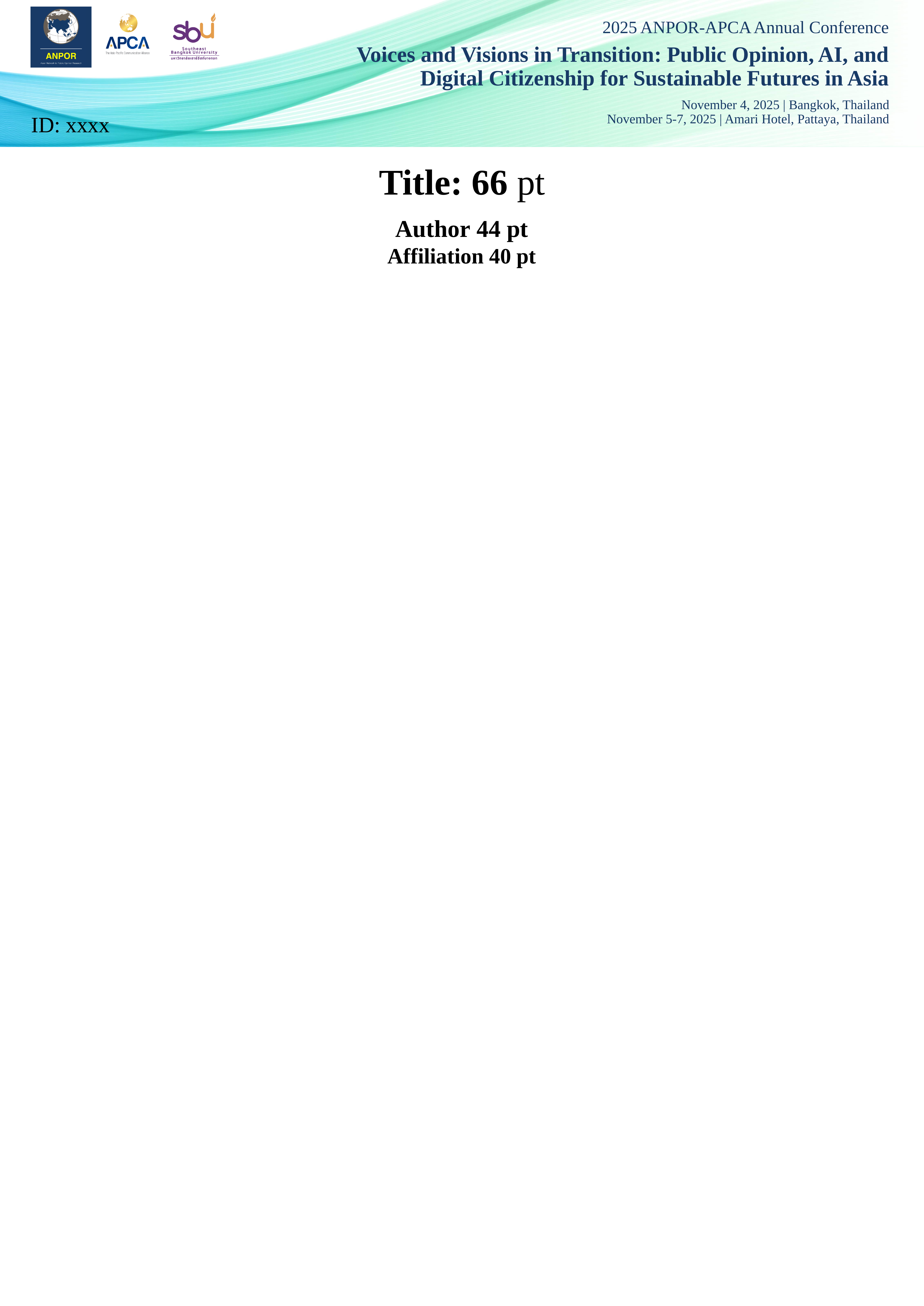

ID: xxxx
Title: 66 pt
Author 44 pt
Affiliation 40 pt